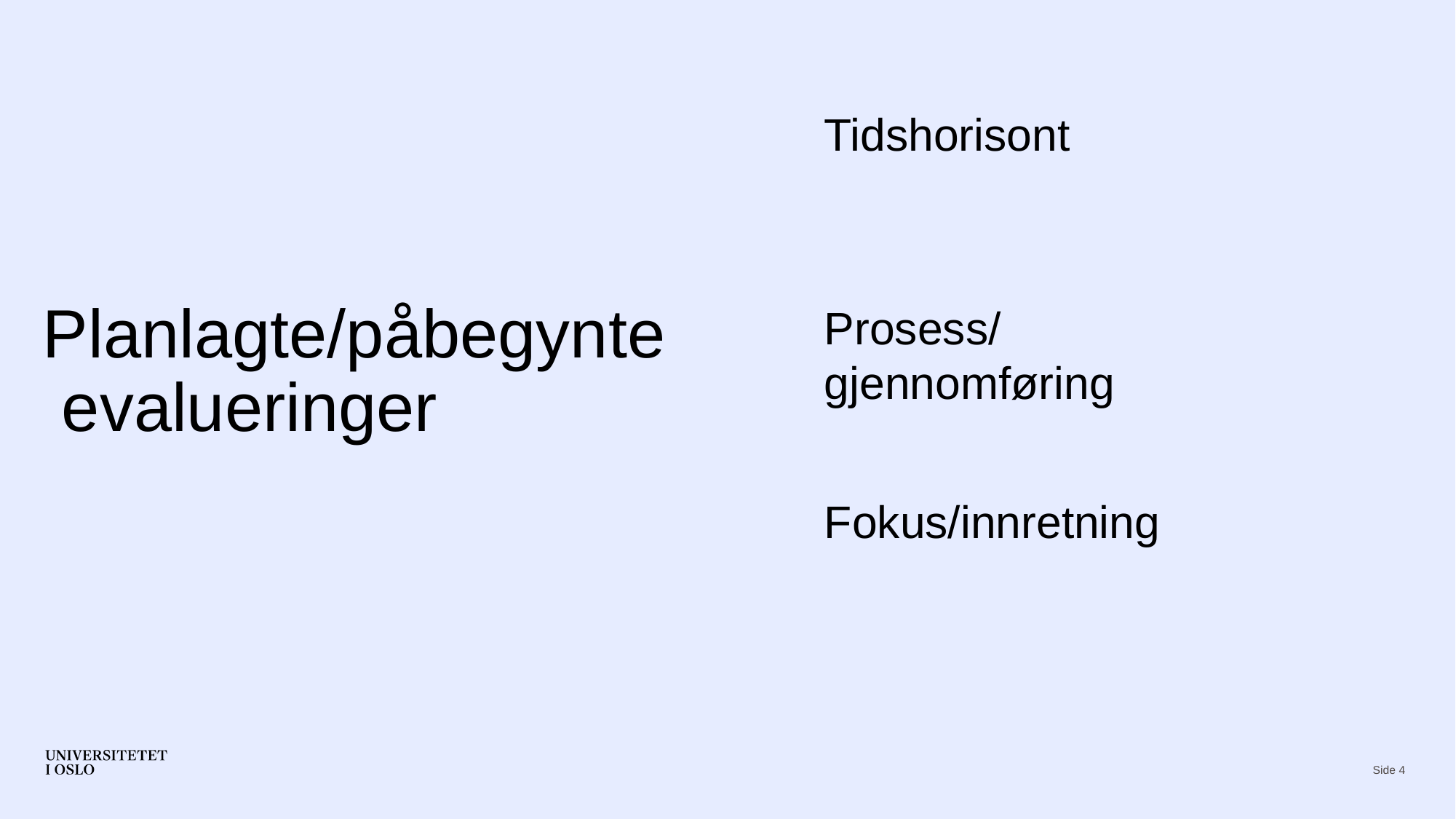

Tidshorisont
# Planlagte/påbegynte  evalueringer
Prosess/gjennomføring
Fokus/innretning
Side 4